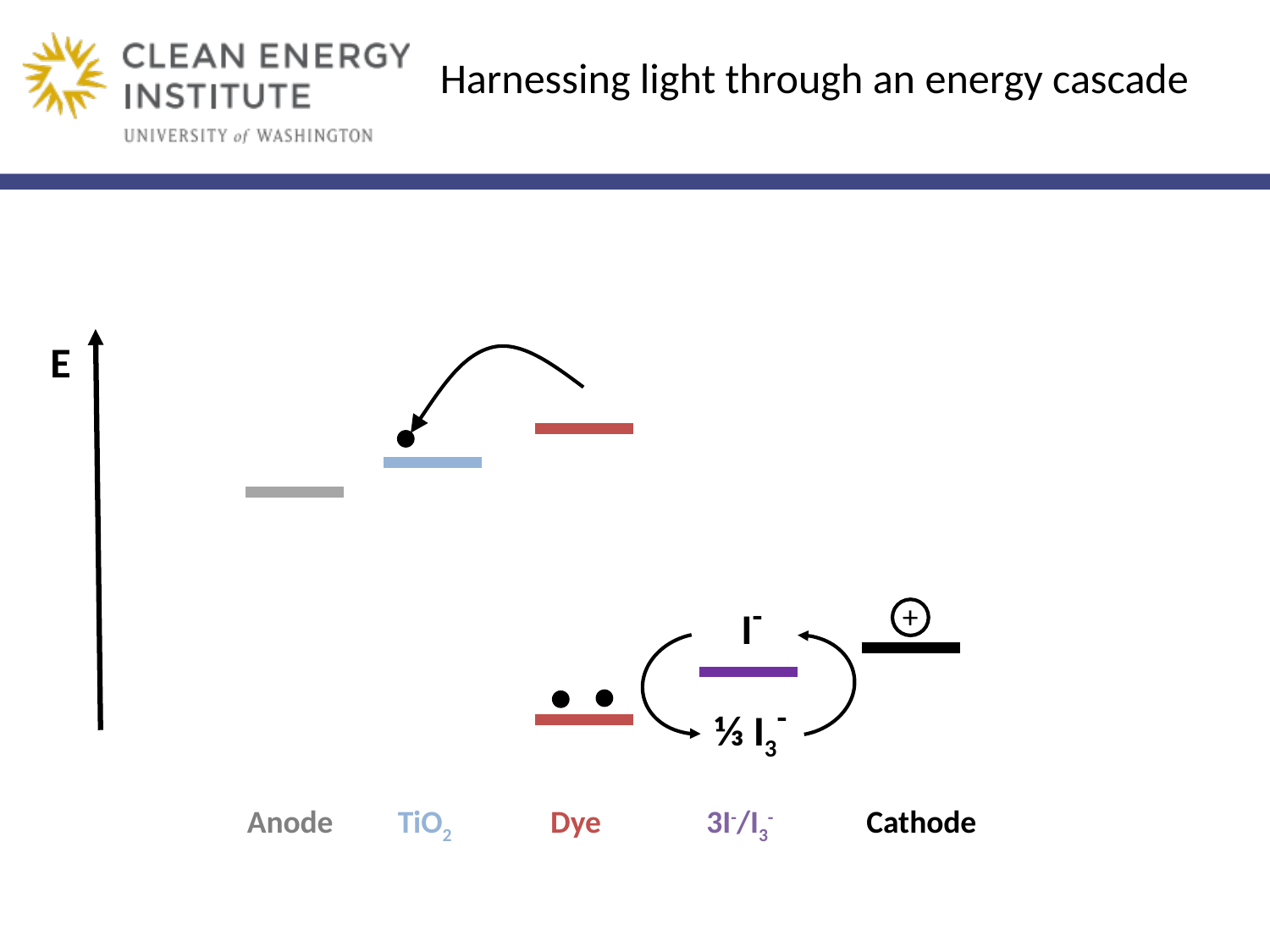

# Harnessing light through an energy cascade
E

I-
+

⅓ I3-

Anode
TiO2
Dye
3I-/I3-
Cathode